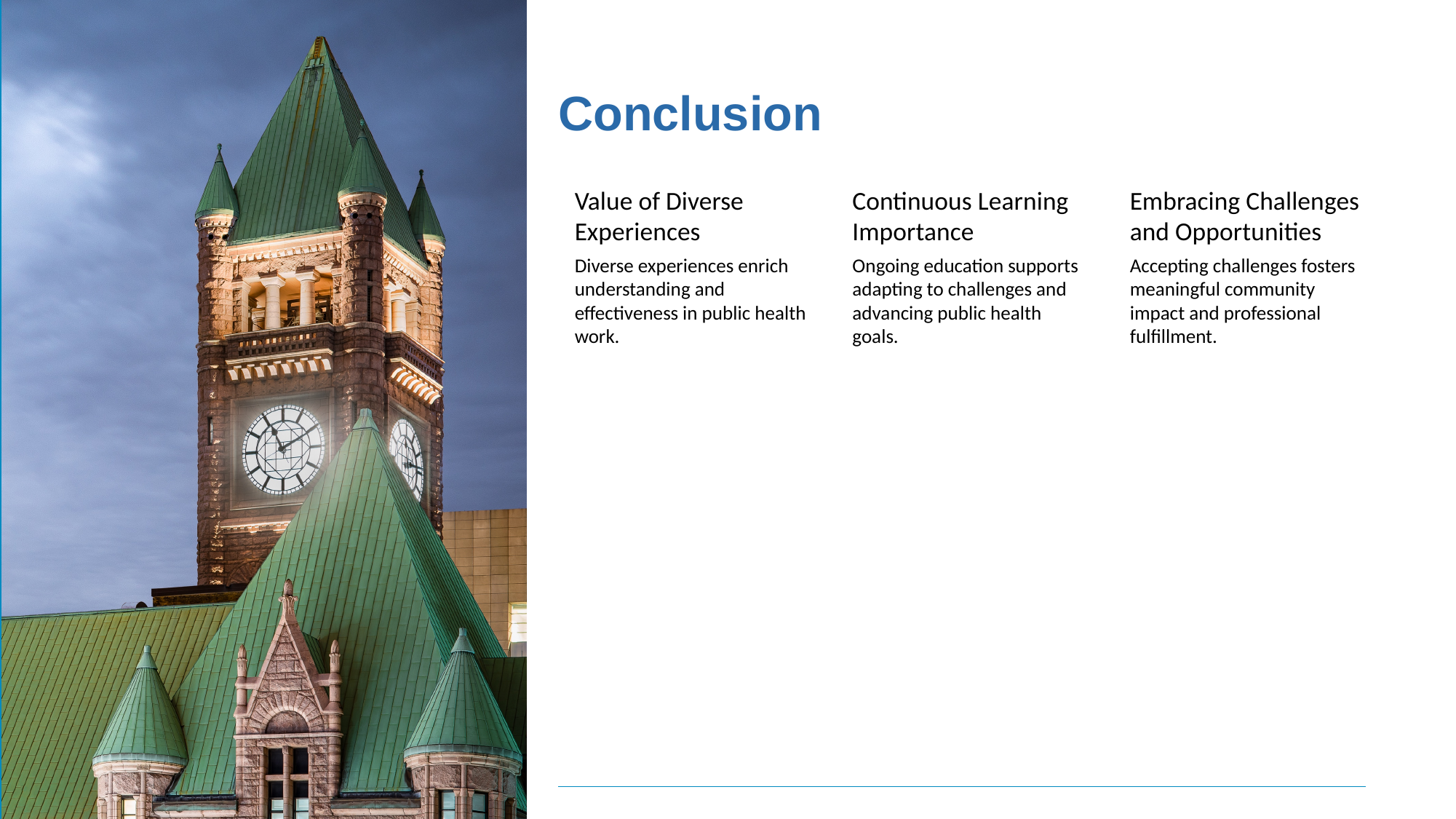

# Conclusion
Value of Diverse Experiences
Diverse experiences enrich understanding and effectiveness in public health work.
Continuous Learning Importance
Ongoing education supports adapting to challenges and advancing public health goals.
Embracing Challenges and Opportunities
Accepting challenges fosters meaningful community impact and professional fulfillment.
6